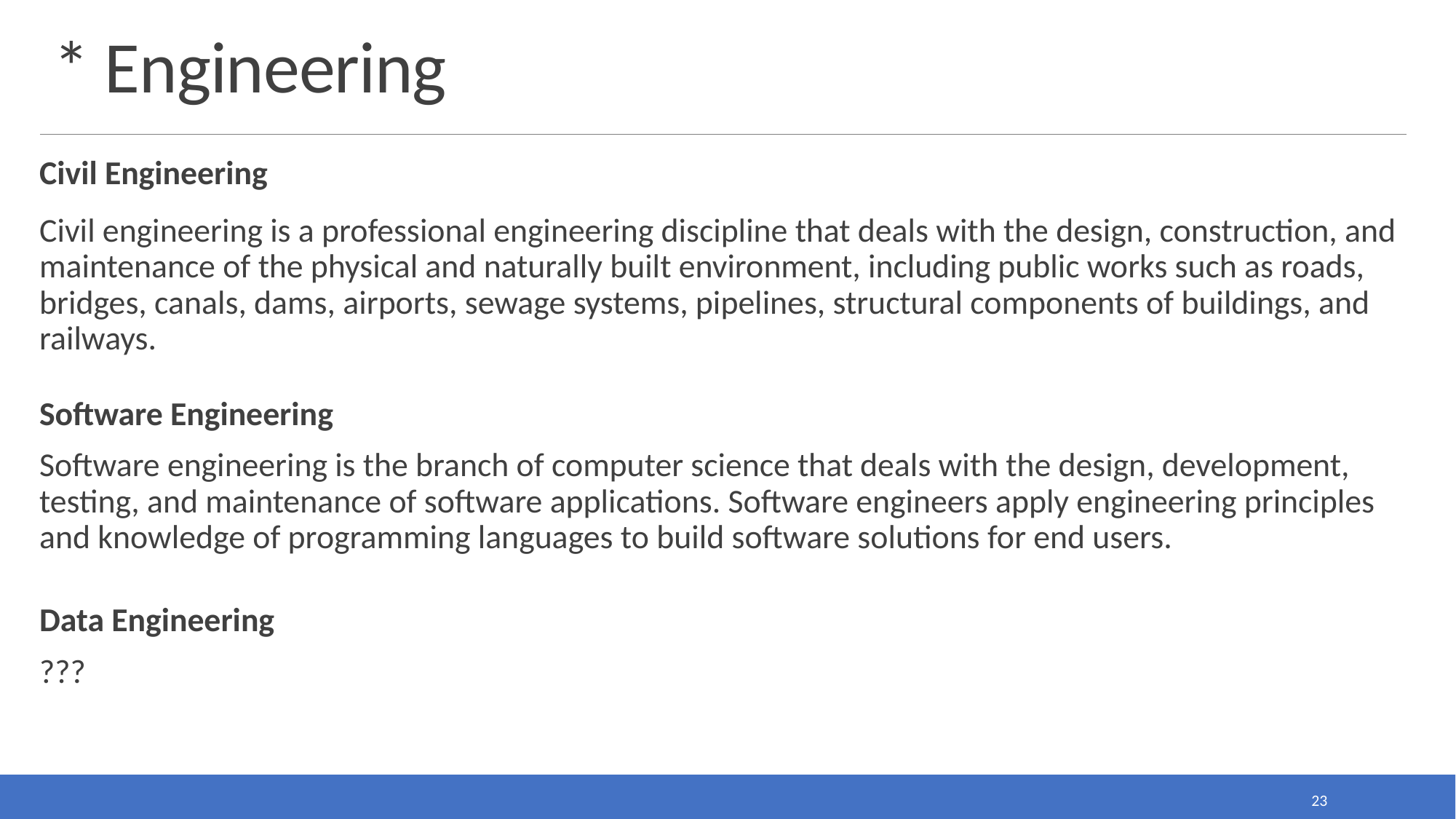

# * Engineering
Civil Engineering
Civil engineering is a professional engineering discipline that deals with the design, construction, and maintenance of the physical and naturally built environment, including public works such as roads, bridges, canals, dams, airports, sewage systems, pipelines, structural components of buildings, and railways.

Software Engineering
Software engineering is the branch of computer science that deals with the design, development, testing, and maintenance of software applications. Software engineers apply engineering principles and knowledge of programming languages to build software solutions for end users.
Data Engineering
???
23